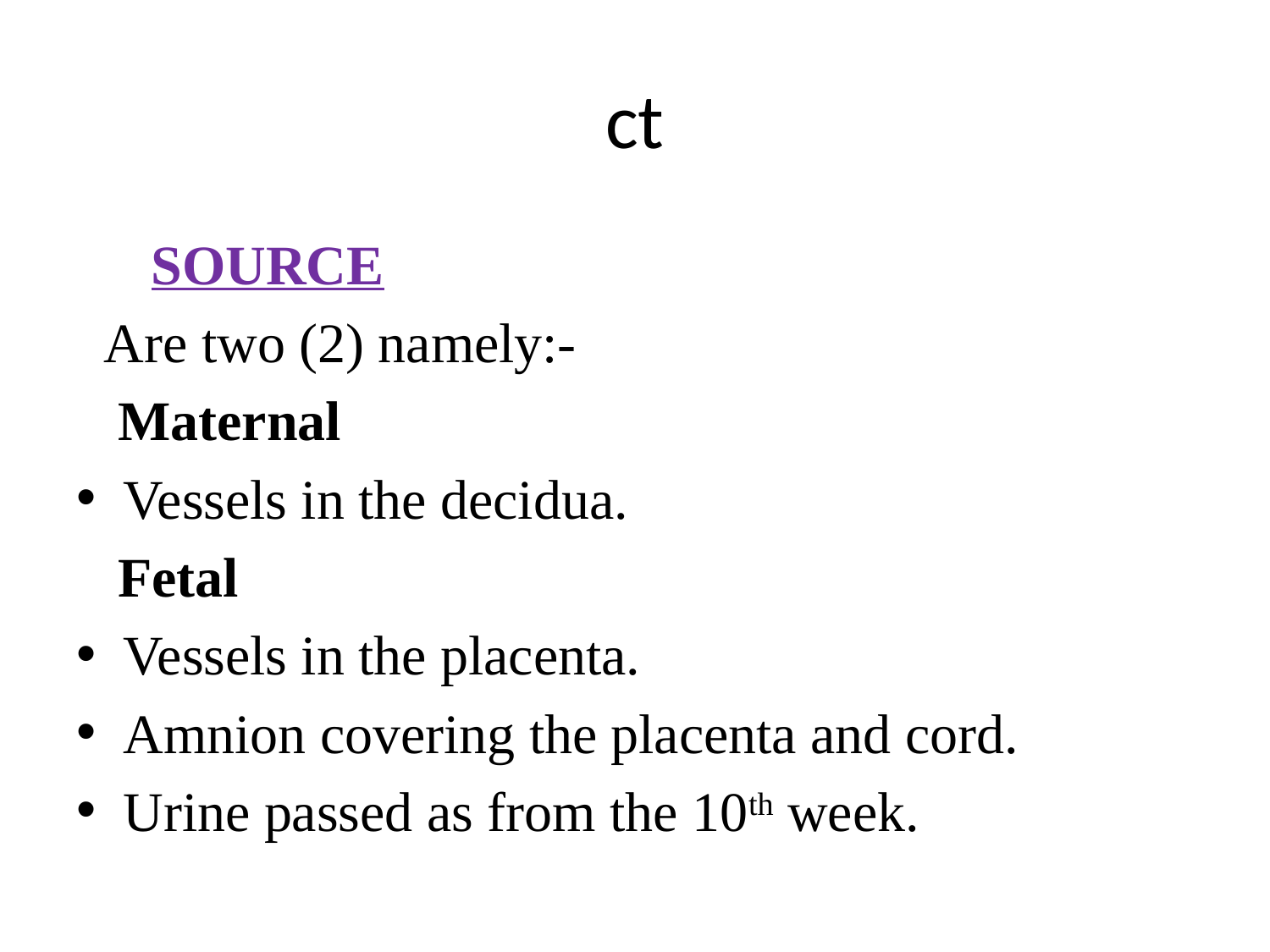

# ct
	  SOURCE
  Are two (2) namely:-
   Maternal
Vessels in the decidua.
   Fetal
Vessels in the placenta.
Amnion covering the placenta and cord.
Urine passed as from the 10th week.